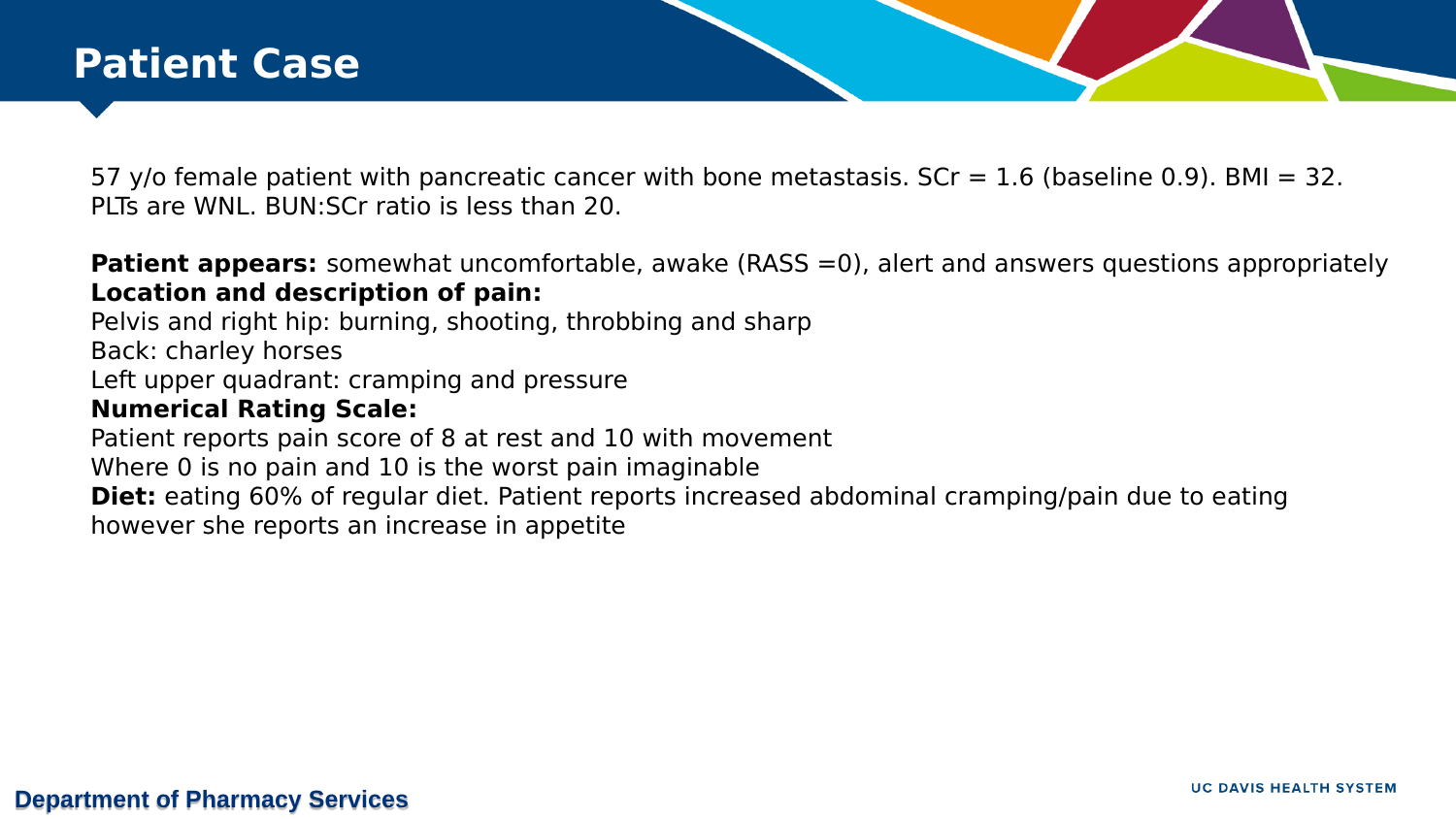

# Patient Case
57 y/o female patient with pancreatic cancer with bone metastasis. SCr = 1.6 (baseline 0.9). BMI = 32. PLTs are WNL. BUN:SCr ratio is less than 20.
Patient appears: somewhat uncomfortable, awake (RASS =0), alert and answers questions appropriately
Location and description of pain:
Pelvis and right hip: burning, shooting, throbbing and sharp
Back: charley horses
Left upper quadrant: cramping and pressure
Numerical Rating Scale:
Patient reports pain score of 8 at rest and 10 with movement
Where 0 is no pain and 10 is the worst pain imaginable
Diet: eating 60% of regular diet. Patient reports increased abdominal cramping/pain due to eating however she reports an increase in appetite